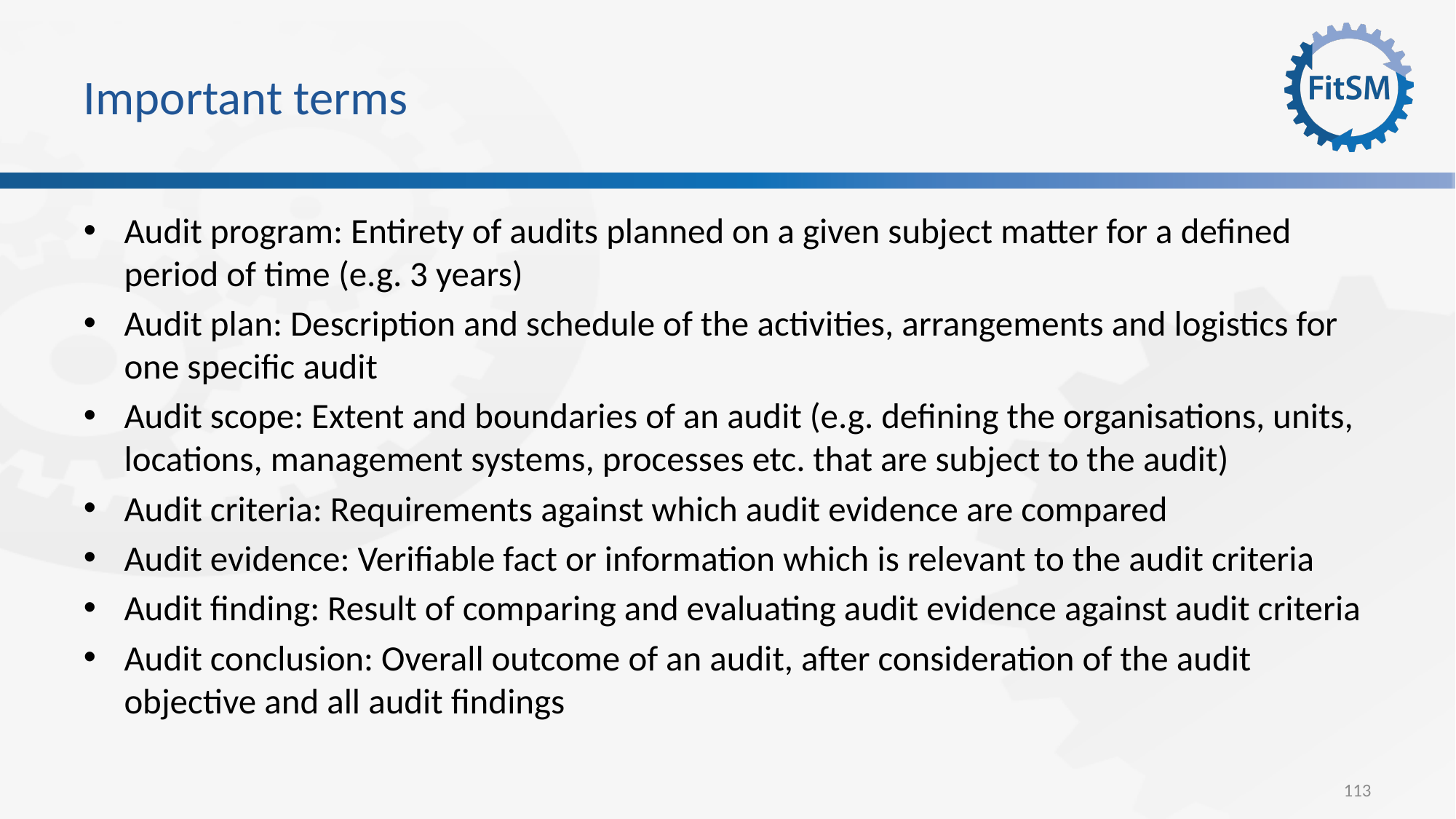

# Important terms
Audit program: Entirety of audits planned on a given subject matter for a defined period of time (e.g. 3 years)
Audit plan: Description and schedule of the activities, arrangements and logistics for one specific audit
Audit scope: Extent and boundaries of an audit (e.g. defining the organisations, units, locations, management systems, processes etc. that are subject to the audit)
Audit criteria: Requirements against which audit evidence are compared
Audit evidence: Verifiable fact or information which is relevant to the audit criteria
Audit finding: Result of comparing and evaluating audit evidence against audit criteria
Audit conclusion: Overall outcome of an audit, after consideration of the audit objective and all audit findings
113